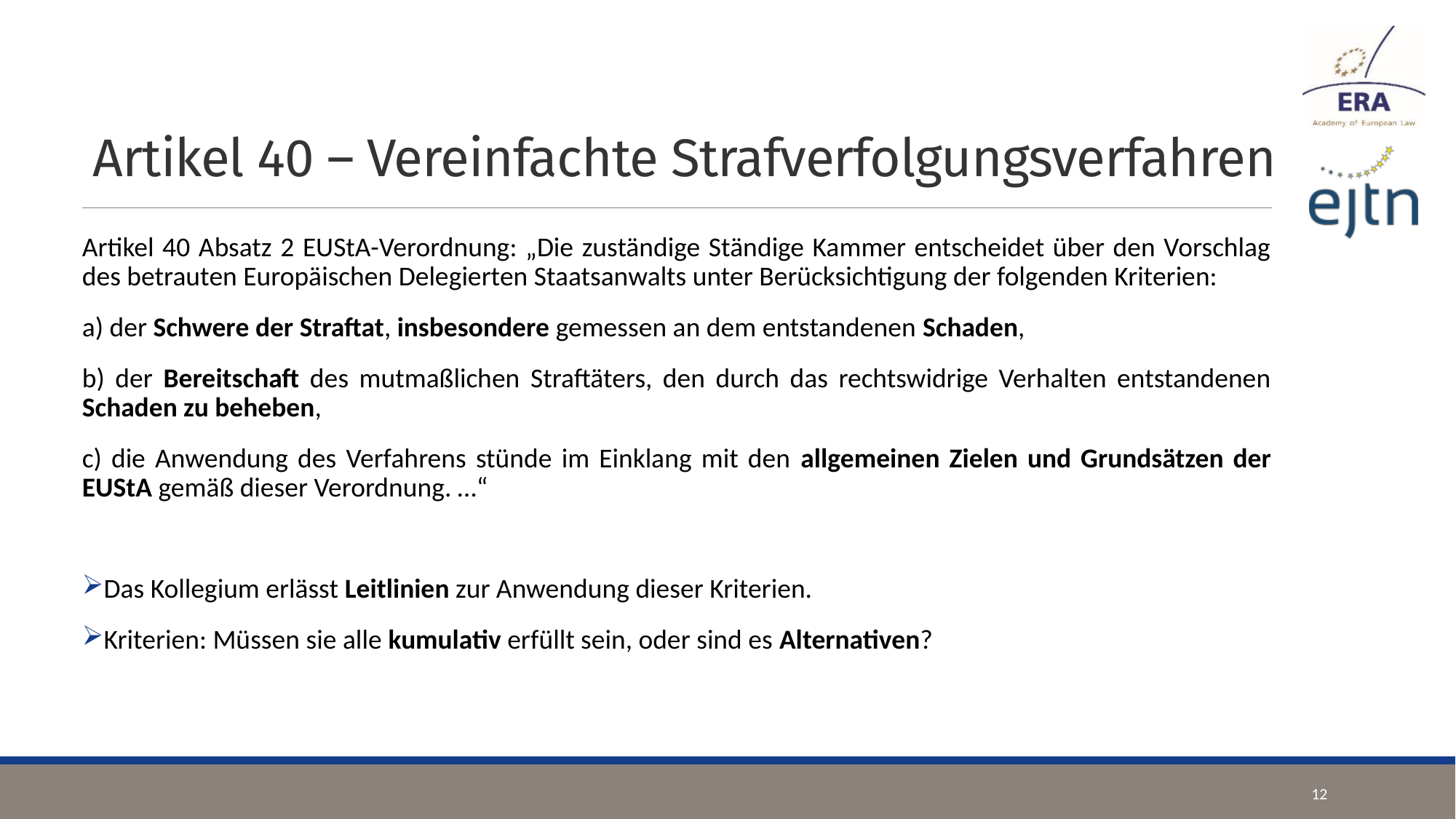

# Artikel 40 – Vereinfachte Strafverfolgungsverfahren
Artikel 40 Absatz 2 EUStA-Verordnung: „Die zuständige Ständige Kammer entscheidet über den Vorschlag des betrauten Europäischen Delegierten Staatsanwalts unter Berücksichtigung der folgenden Kriterien:
a) der Schwere der Straftat, insbesondere gemessen an dem entstandenen Schaden,
b) der Bereitschaft des mutmaßlichen Straftäters, den durch das rechtswidrige Verhalten entstandenen Schaden zu beheben,
c) die Anwendung des Verfahrens stünde im Einklang mit den allgemeinen Zielen und Grundsätzen der EUStA gemäß dieser Verordnung. …“

Das Kollegium erlässt Leitlinien zur Anwendung dieser Kriterien.
Kriterien: Müssen sie alle kumulativ erfüllt sein, oder sind es Alternativen?
12